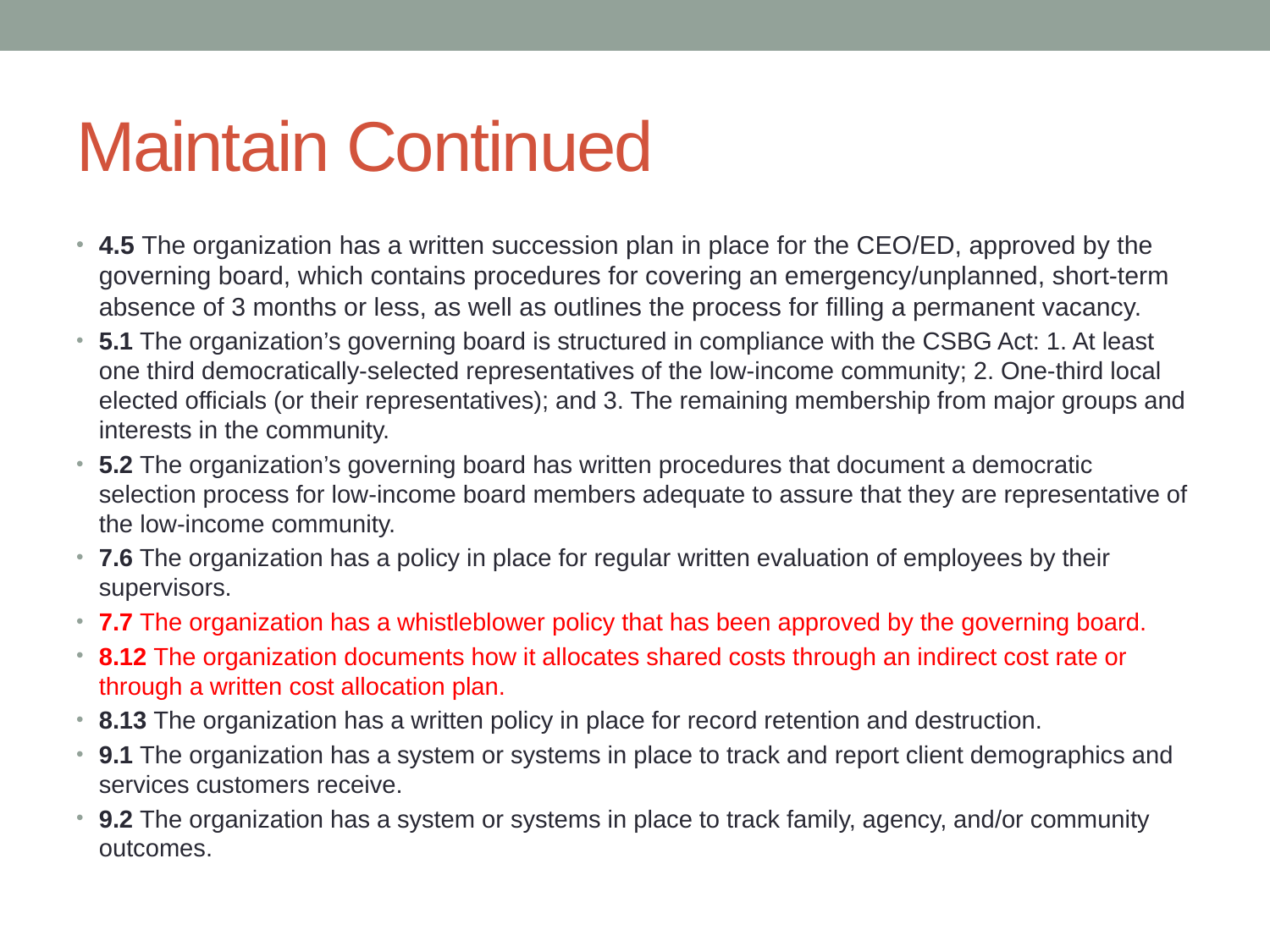

# Maintain Continued
4.5 The organization has a written succession plan in place for the CEO/ED, approved by the governing board, which contains procedures for covering an emergency/unplanned, short-term absence of 3 months or less, as well as outlines the process for filling a permanent vacancy.
5.1 The organization’s governing board is structured in compliance with the CSBG Act: 1. At least one third democratically-selected representatives of the low-income community; 2. One-third local elected officials (or their representatives); and 3. The remaining membership from major groups and interests in the community.
5.2 The organization’s governing board has written procedures that document a democratic selection process for low-income board members adequate to assure that they are representative of the low-income community.
7.6 The organization has a policy in place for regular written evaluation of employees by their supervisors.
7.7 The organization has a whistleblower policy that has been approved by the governing board.
8.12 The organization documents how it allocates shared costs through an indirect cost rate or through a written cost allocation plan.
8.13 The organization has a written policy in place for record retention and destruction.
9.1 The organization has a system or systems in place to track and report client demographics and services customers receive.
9.2 The organization has a system or systems in place to track family, agency, and/or community outcomes.